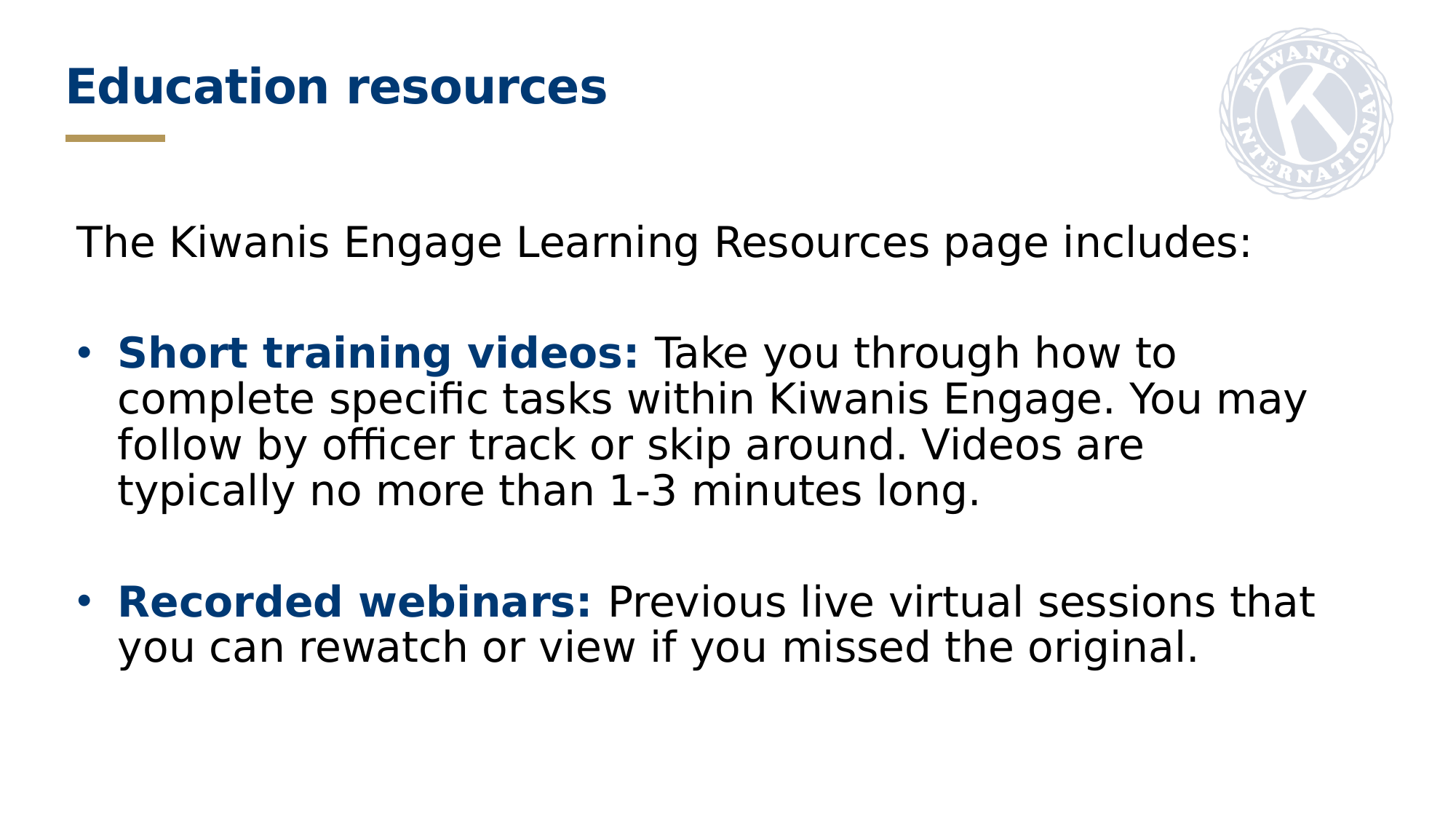

Education resources
The Kiwanis Engage Learning Resources page includes:

Short training videos: Take you through how to complete specific tasks within Kiwanis Engage. You may follow by officer track or skip around. Videos are typically no more than 1-3 minutes long.

Recorded webinars: Previous live virtual sessions that you can rewatch or view if you missed the original.